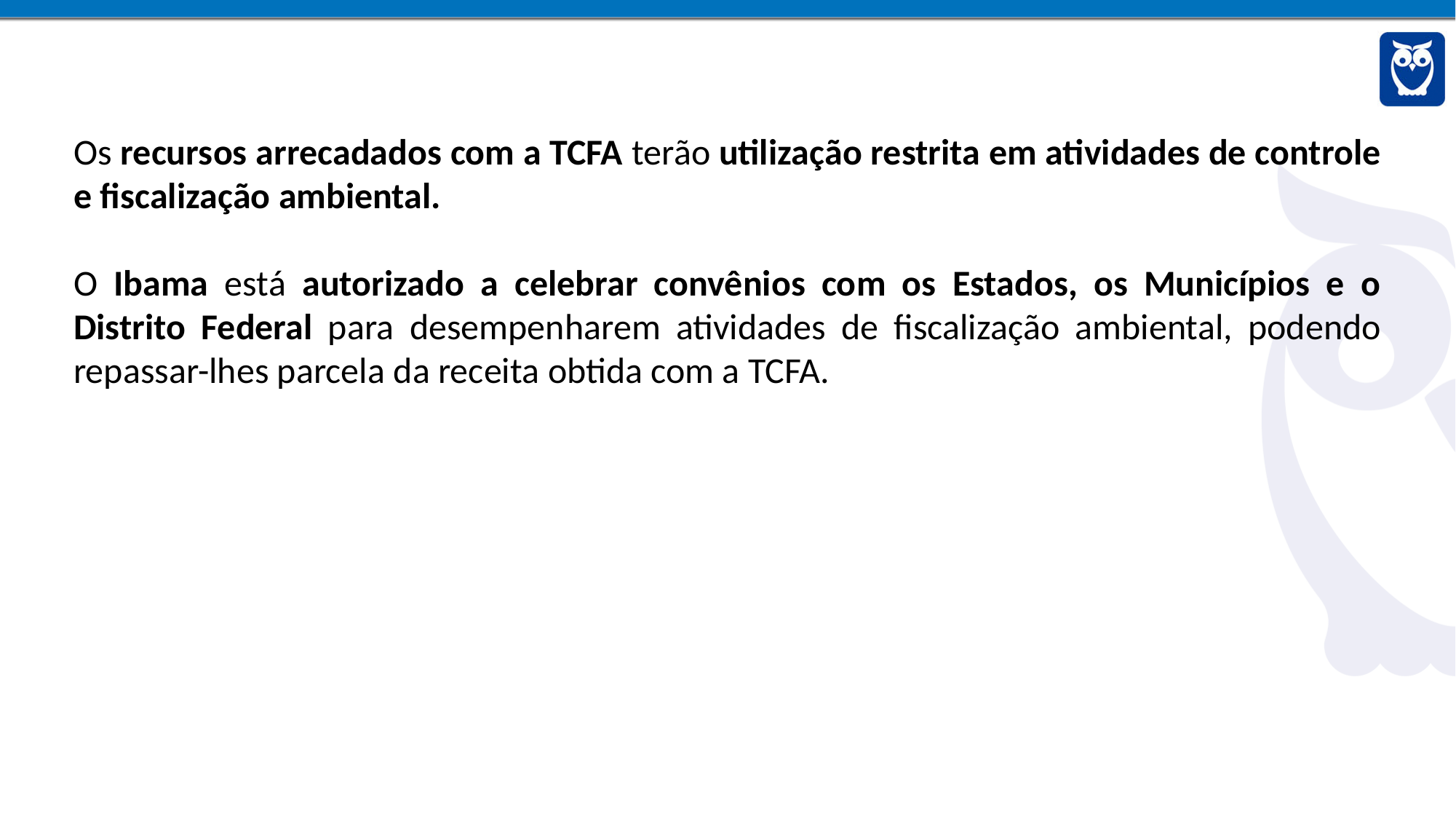

Os recursos arrecadados com a TCFA terão utilização restrita em atividades de controle e fiscalização ambiental.

O Ibama está autorizado a celebrar convênios com os Estados, os Municípios e o Distrito Federal para desempenharem atividades de fiscalização ambiental, podendo repassar-lhes parcela da receita obtida com a TCFA.